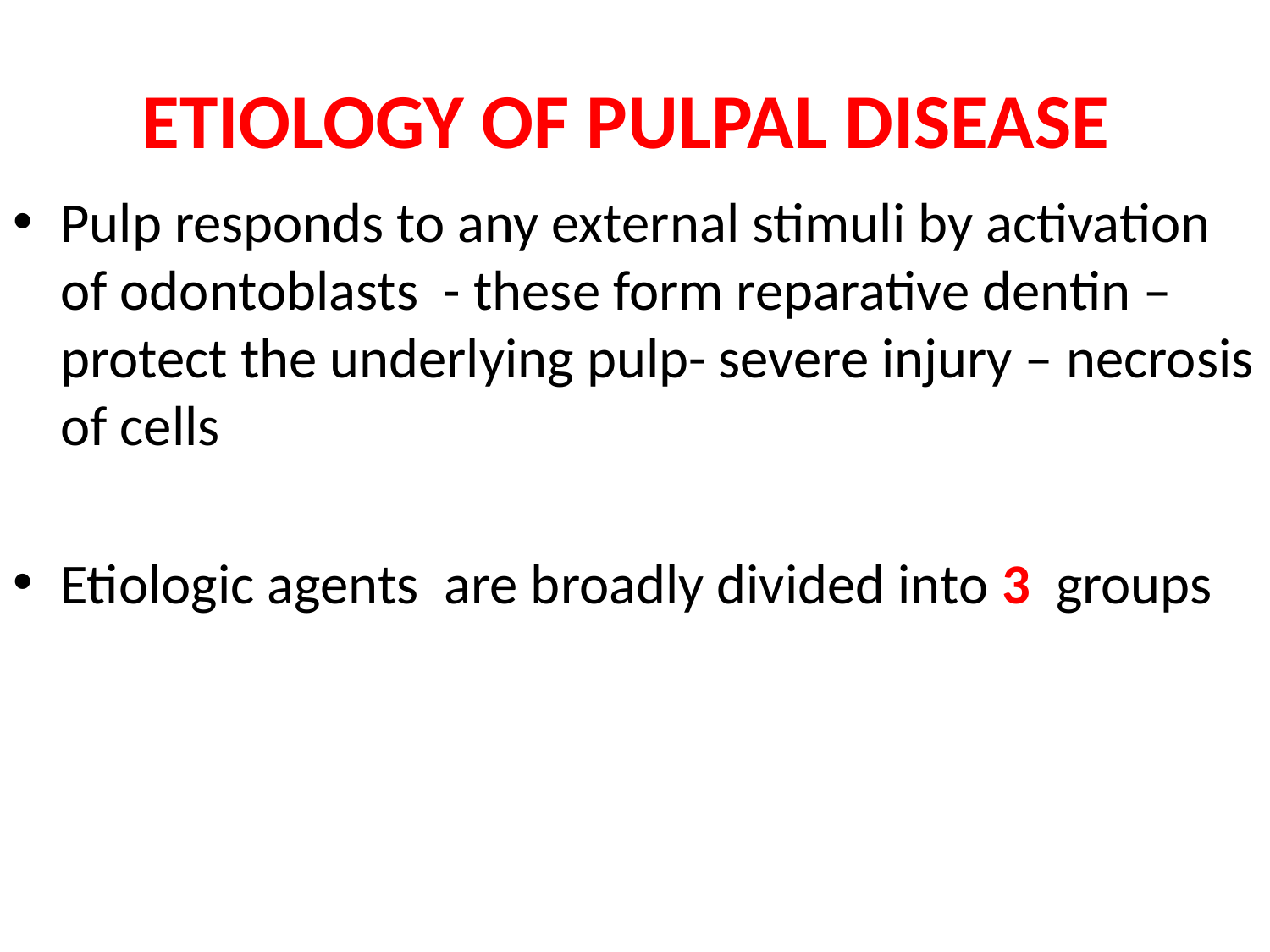

# ETIOLOGY OF PULPAL DISEASE
Pulp responds to any external stimuli by activation of odontoblasts  - these form reparative dentin – protect the underlying pulp- severe injury – necrosis of cells

Etiologic agents  are broadly divided into 3  groups